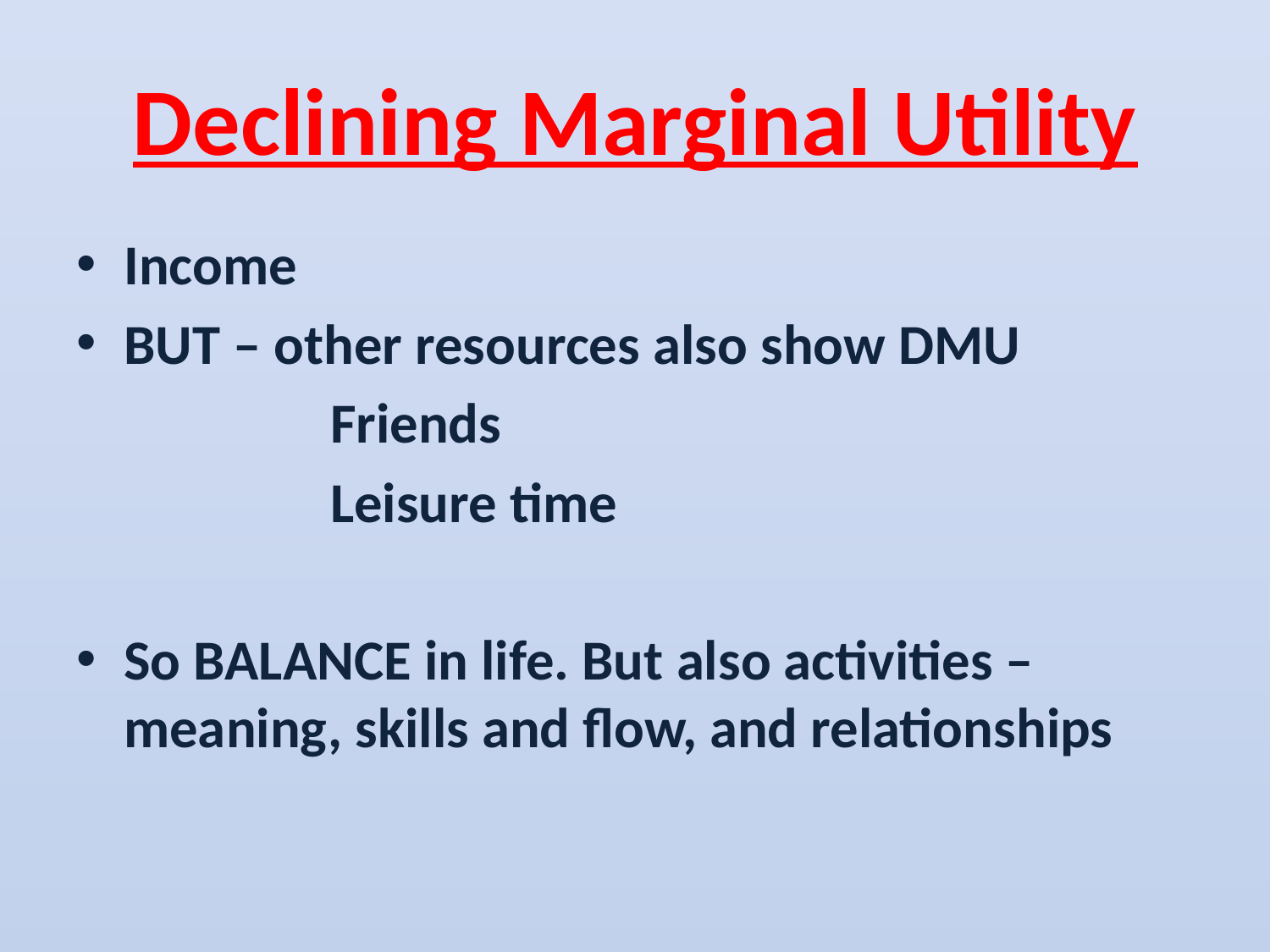

# Declining Marginal Utility
Income
BUT – other resources also show DMU
		Friends
		Leisure time

So BALANCE in life. But also activities – meaning, skills and flow, and relationships